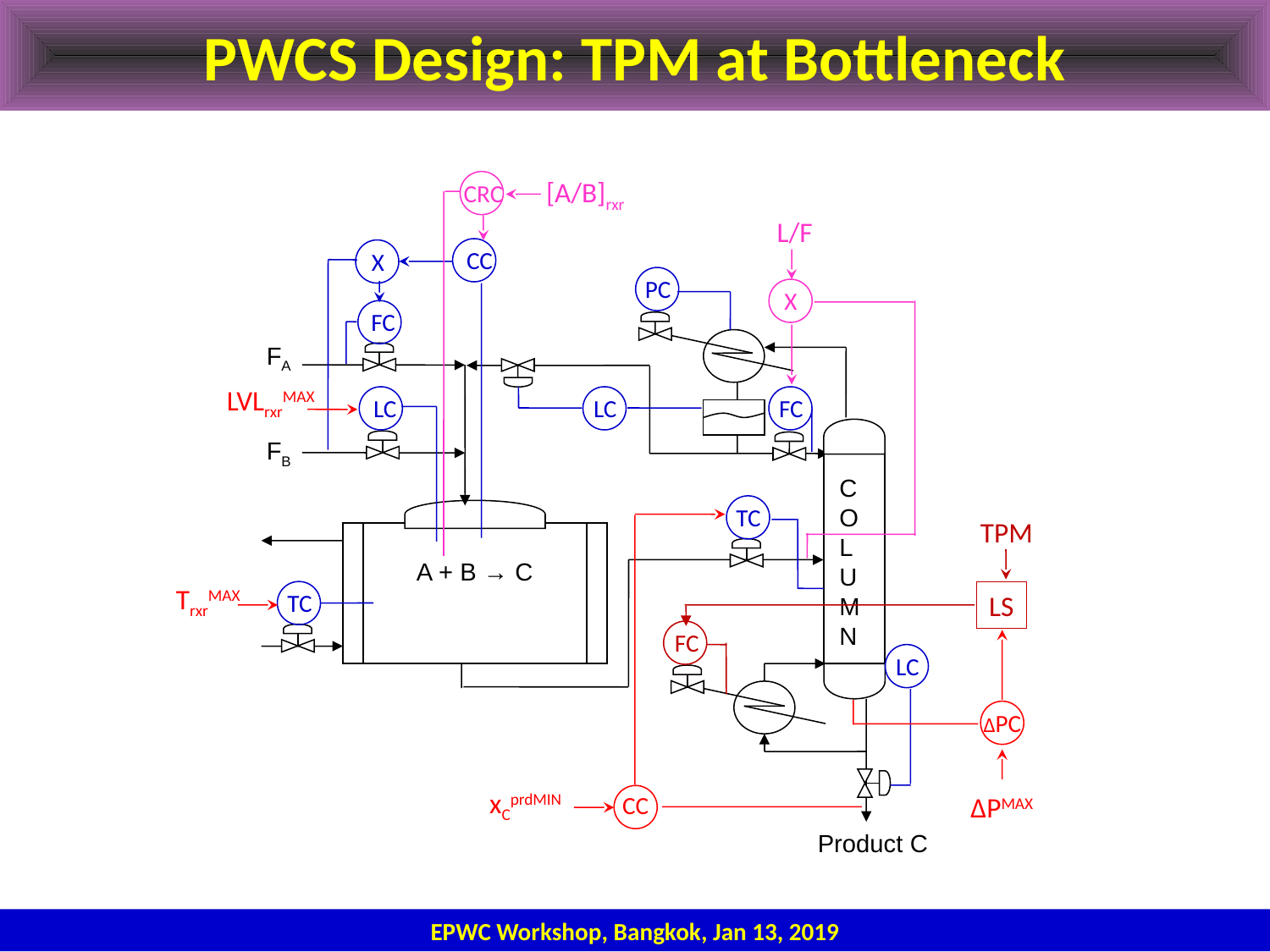

# PWCS Design: TPM at Bottleneck
[A/B]rxr
CRC

L/F

 X

CC

X

FC

PC

FA

LVLrxrMAX

LC

LC

FC

C
O
L
U
M
N

FB

TC

TPM

xCprdMIN
CC

A + B → C

TrxrMAX

TC

LS

FC

LC

∆PC

∆PMAX
Product C